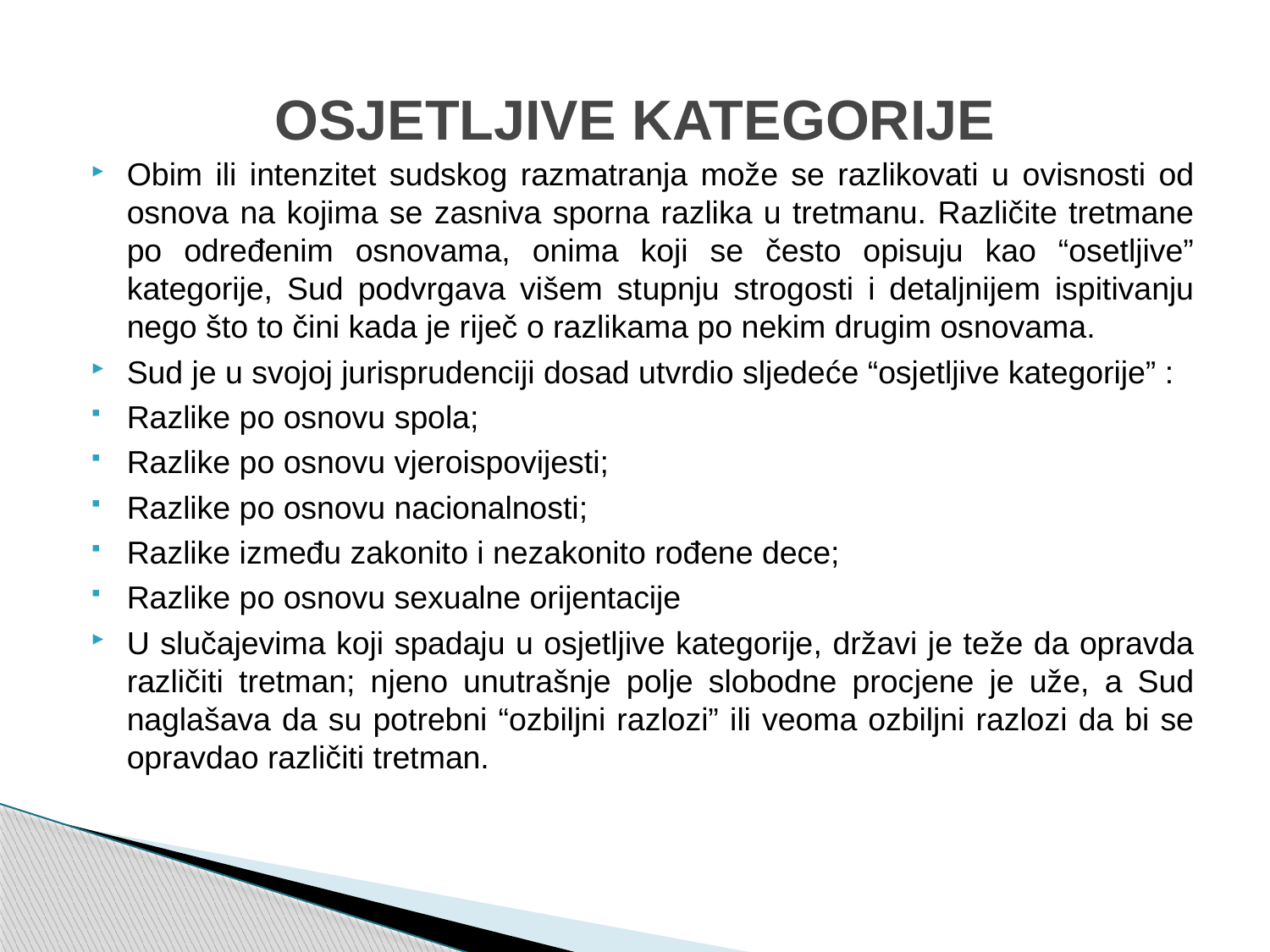

# OSJETLJIVE KATEGORIJE
Obim ili intenzitet sudskog razmatranja može se razlikovati u ovisnosti od osnova na kojima se zasniva sporna razlika u tretmanu. Različite tretmane po određenim osnovama, onima koji se često opisuju kao “osetljive” kategorije, Sud podvrgava višem stupnju strogosti i detaljnijem ispitivanju nego što to čini kada je riječ o razlikama po nekim drugim osnovama.
Sud je u svojoj jurisprudenciji dosad utvrdio sljedeće “osjetljive kategorije” :
Razlike po osnovu spola;
Razlike po osnovu vjeroispovijesti;
Razlike po osnovu nacionalnosti;
Razlike između zakonito i nezakonito rođene dece;
Razlike po osnovu sexualne orijentacije
U slučajevima koji spadaju u osjetljive kategorije, državi je teže da opravda različiti tretman; njeno unutrašnje polje slobodne procjene je uže, a Sud naglašava da su potrebni “ozbiljni razlozi” ili veoma ozbiljni razlozi da bi se opravdao različiti tretman.